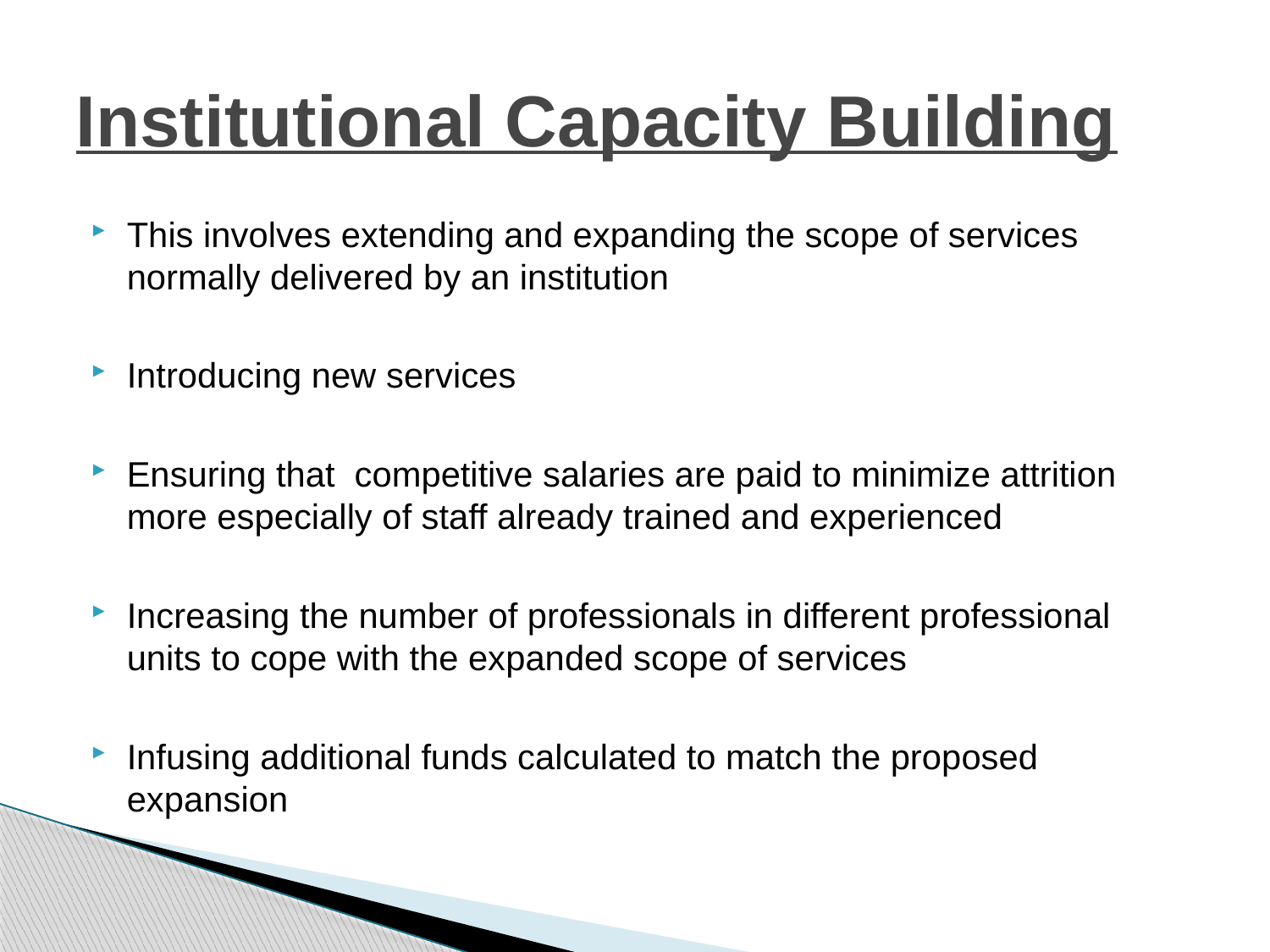

# Institutional Capacity Building
This involves extending and expanding the scope of services normally delivered by an institution

Introducing new services

Ensuring that  competitive salaries are paid to minimize attrition more especially of staff already trained and experienced

Increasing the number of professionals in different professional units to cope with the expanded scope of services

Infusing additional funds calculated to match the proposed expansion